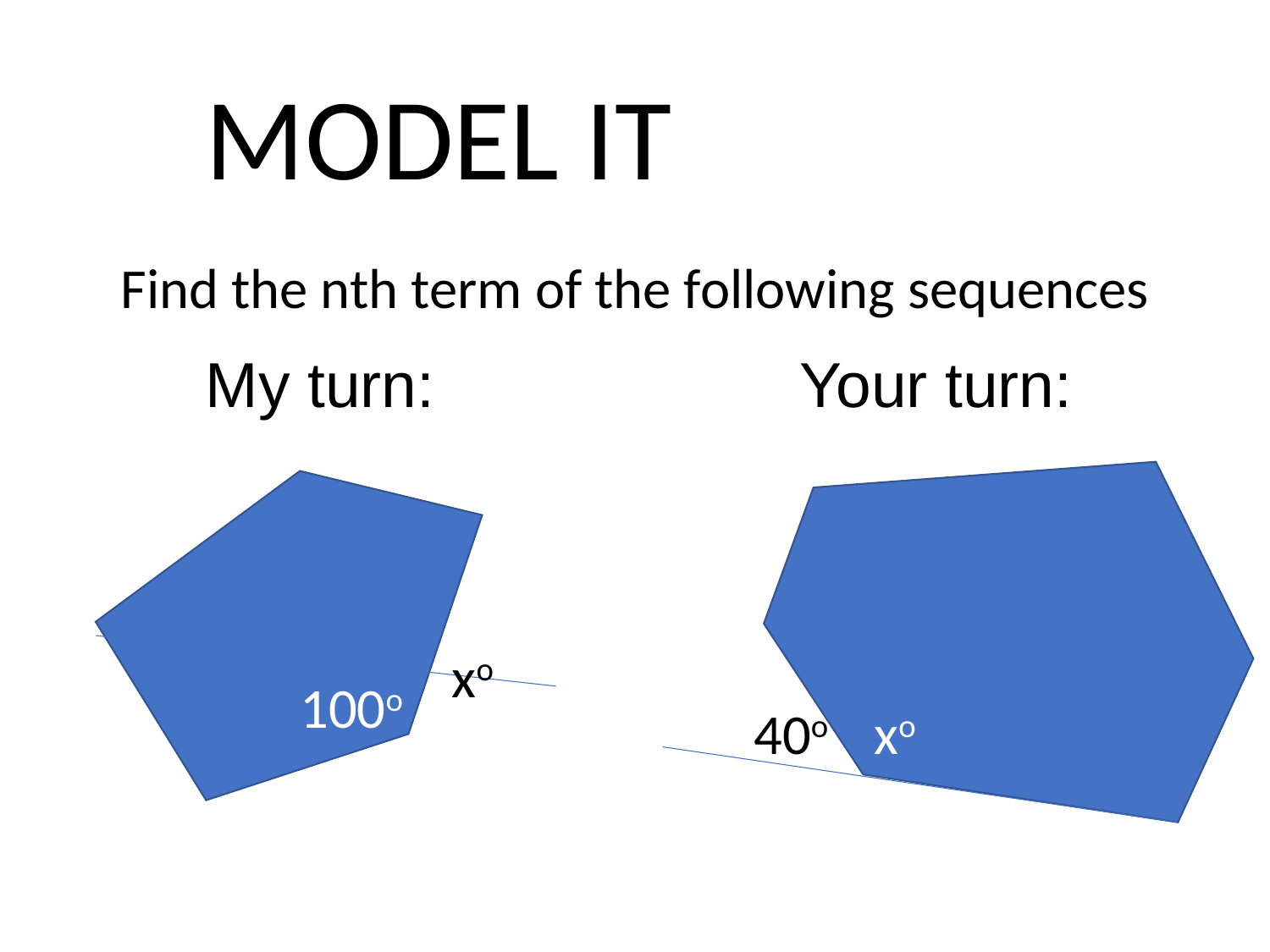

MODEL IT
Find the nth term of the following sequences
My turn:

Your turn:

xo
100o
40o
xo